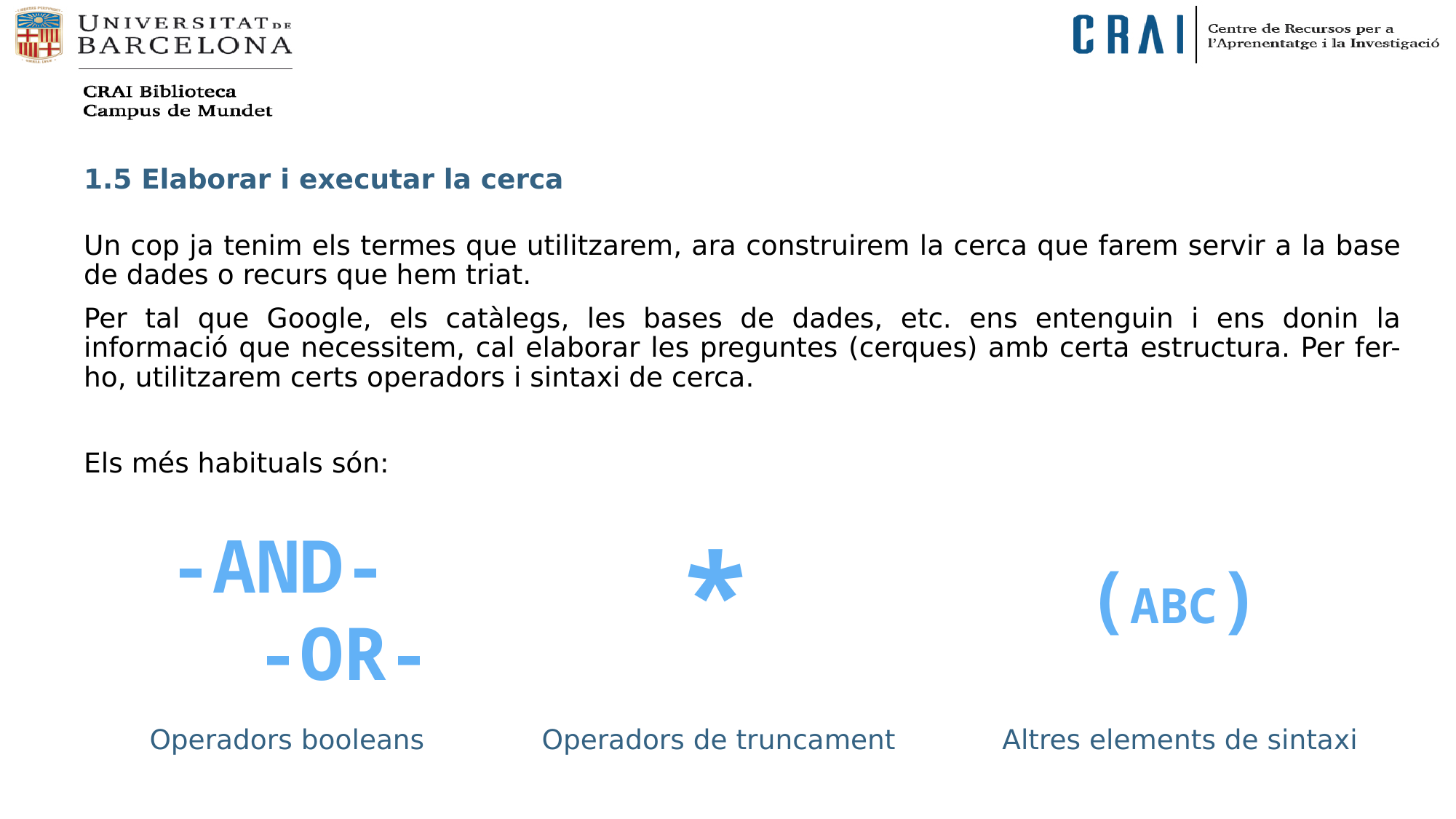

1.5 Elaborar i executar la cerca

Un cop ja tenim els termes que utilitzarem, ara construirem la cerca que farem servir a la base de dades o recurs que hem triat.
Per tal que Google, els catàlegs, les bases de dades, etc. ens entenguin i ens donin la informació que necessitem, cal elaborar les preguntes (cerques) amb certa estructura. Per fer-ho, utilitzarem certs operadors i sintaxi de cerca.

Els més habituals són:

*
-AND-
  -OR-
(ABC)
Operadors booleans
Operadors de truncament
Altres elements de sintaxi